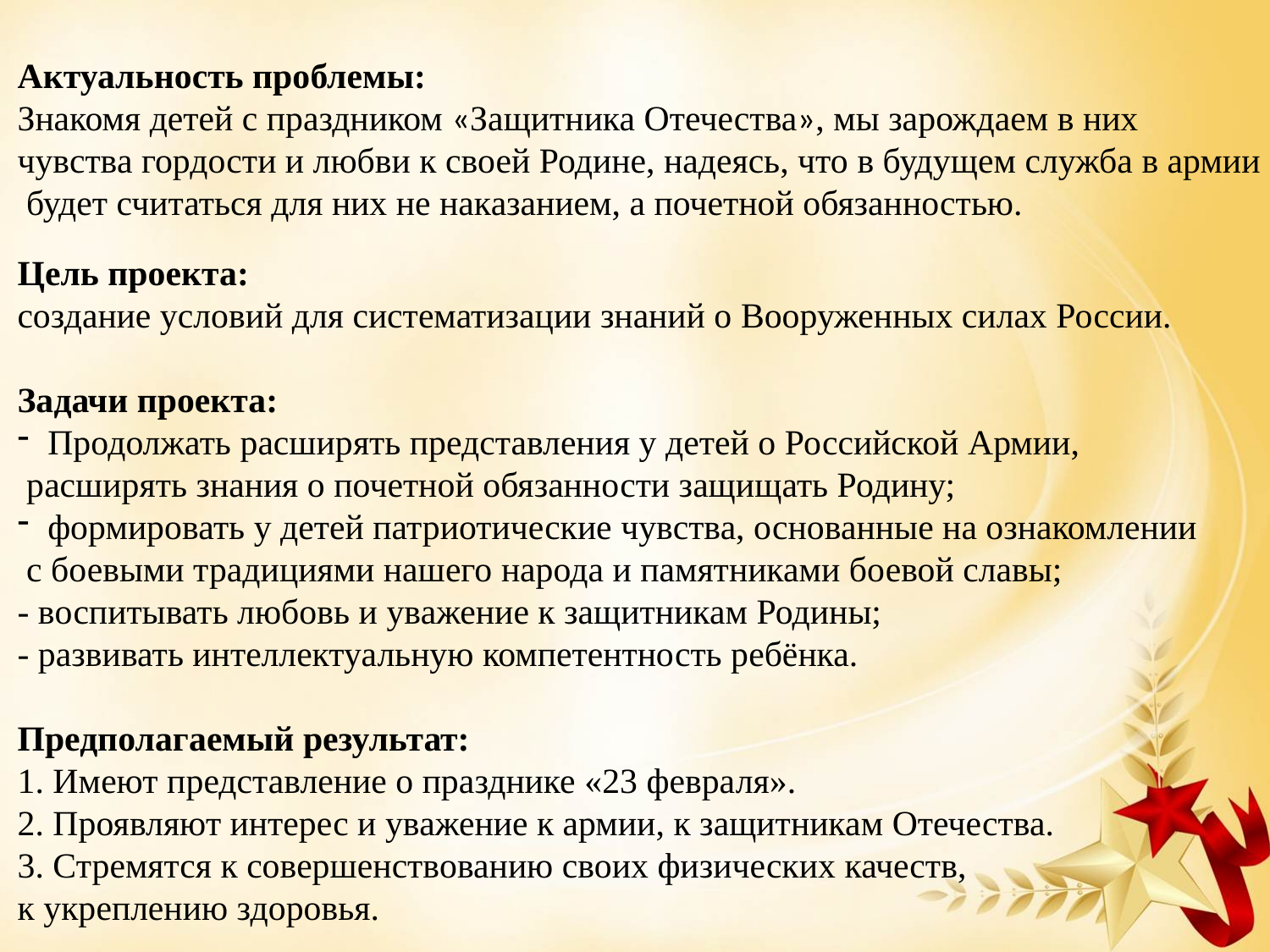

Актуальность проблемы:
Знакомя детей с праздником «Защитника Отечества», мы зарождаем в них
чувства гордости и любви к своей Родине, надеясь, что в будущем служба в армии
 будет считаться для них не наказанием, а почетной обязанностью.

Цель проекта:
создание условий для систематизации знаний о Вооруженных силах России.

Задачи проекта:
Продолжать расширять представления у детей о Российской Армии,
 расширять знания о почетной обязанности защищать Родину;
формировать у детей патриотические чувства, основанные на ознакомлении
 с боевыми традициями нашего народа и памятниками боевой славы;
- воспитывать любовь и уважение к защитникам Родины;
- развивать интеллектуальную компетентность ребёнка.

Предполагаемый результат:
1. Имеют представление о празднике «23 февраля».
2. Проявляют интерес и уважение к армии, к защитникам Отечества.
3. Стремятся к совершенствованию своих физических качеств,
к укреплению здоровья.